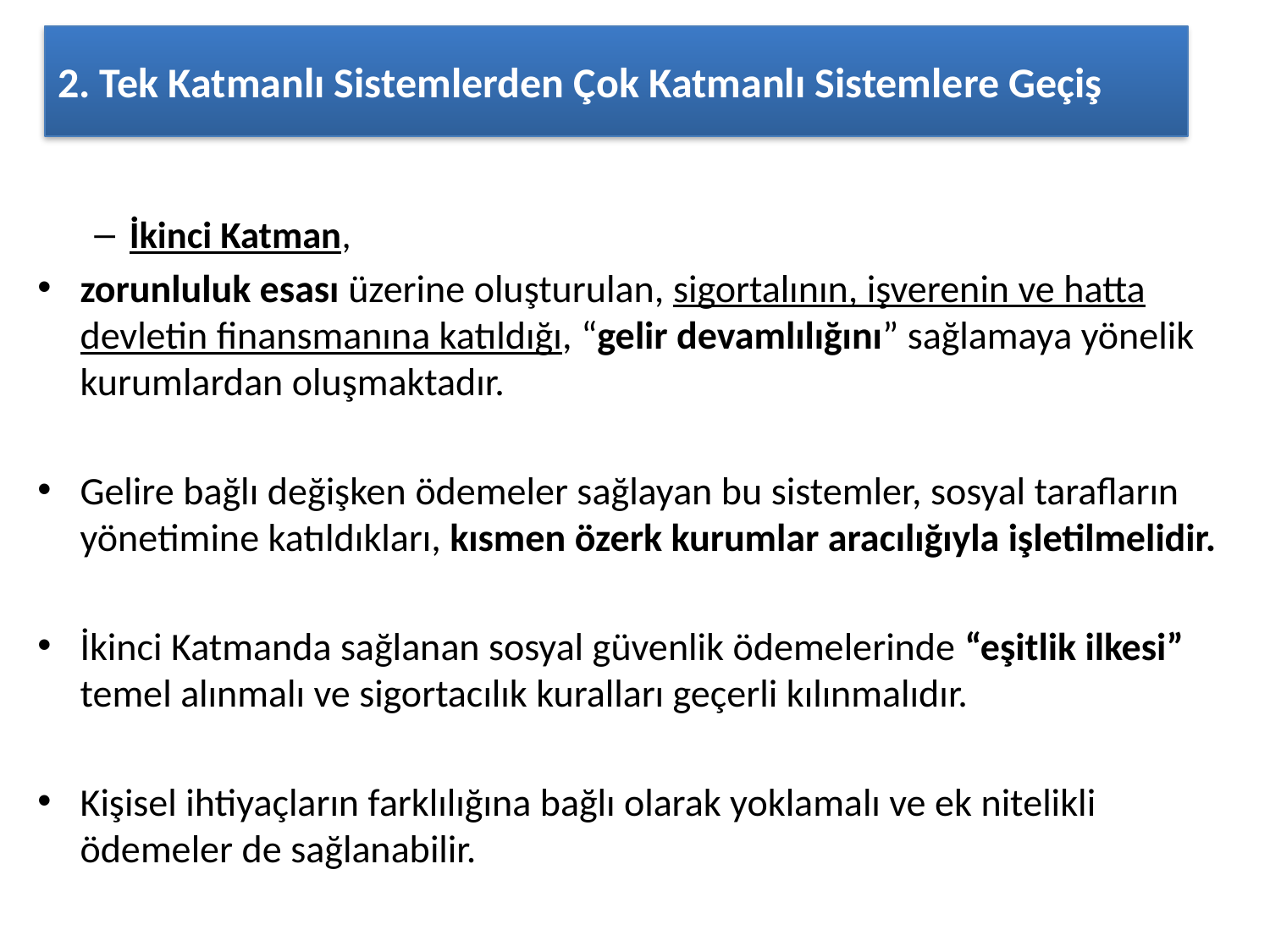

# 2. Tek Katmanlı Sistemlerden Çok Katmanlı Sistemlere Geçiş

İkinci Katman,
zorunluluk esası üzerine oluşturulan, sigortalının, işverenin ve hatta devletin finansmanına katıldığı, “gelir devamlılığını” sağlamaya yönelik kurumlardan oluşmaktadır.

Gelire bağlı değişken ödemeler sağlayan bu sistemler, sosyal tarafların yönetimine katıldıkları, kısmen özerk kurumlar aracılığıyla işletilmelidir.

İkinci Katmanda sağlanan sosyal güvenlik ödemelerinde “eşitlik ilkesi” temel alınmalı ve sigortacılık kuralları geçerli kılınmalıdır.

Kişisel ihtiyaçların farklılığına bağlı olarak yoklamalı ve ek nitelikli ödemeler de sağlanabilir.